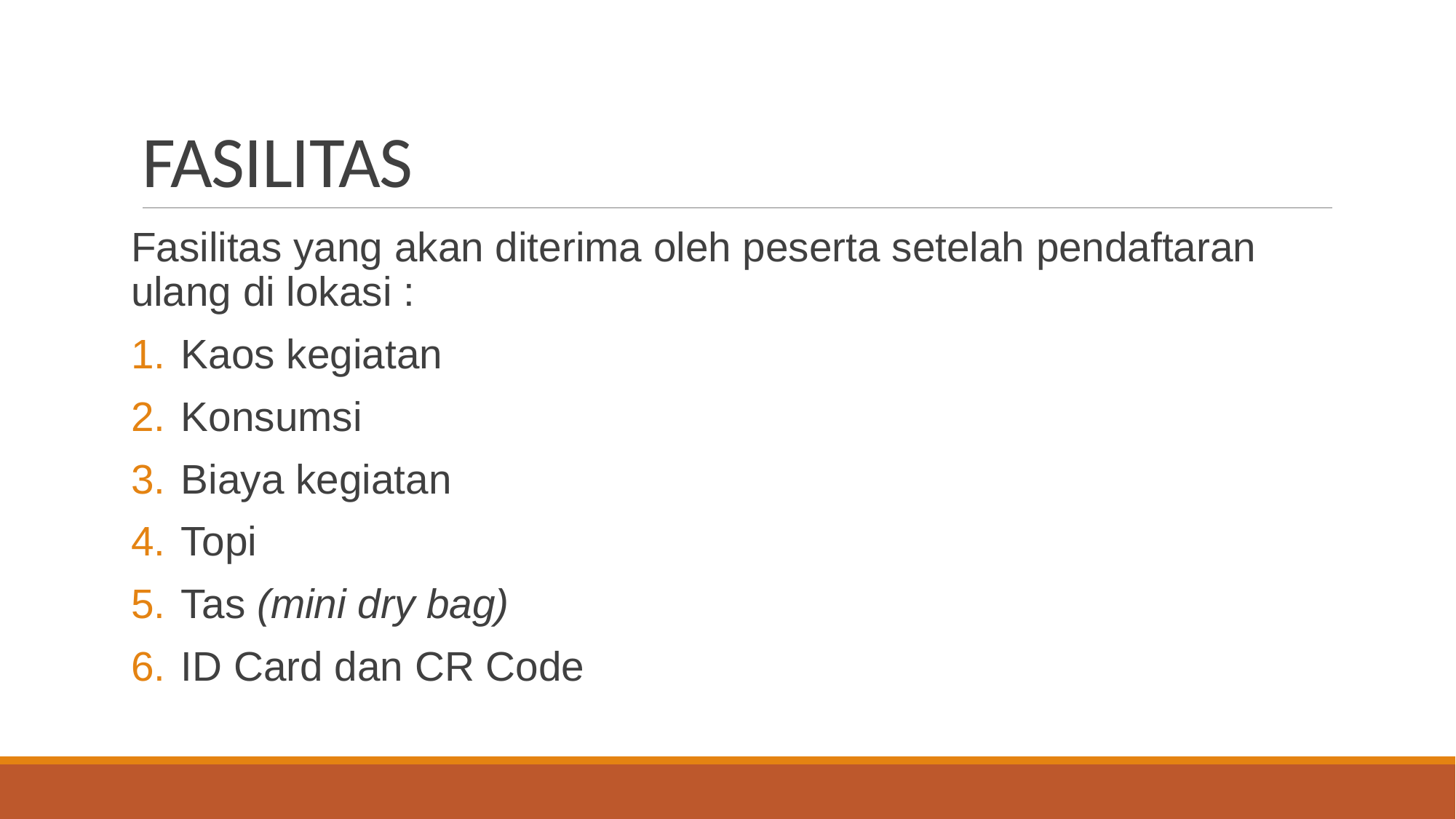

# FASILITAS
Fasilitas yang akan diterima oleh peserta setelah pendaftaran ulang di lokasi :
Kaos kegiatan
Konsumsi
Biaya kegiatan
Topi
Tas (mini dry bag)
ID Card dan CR Code